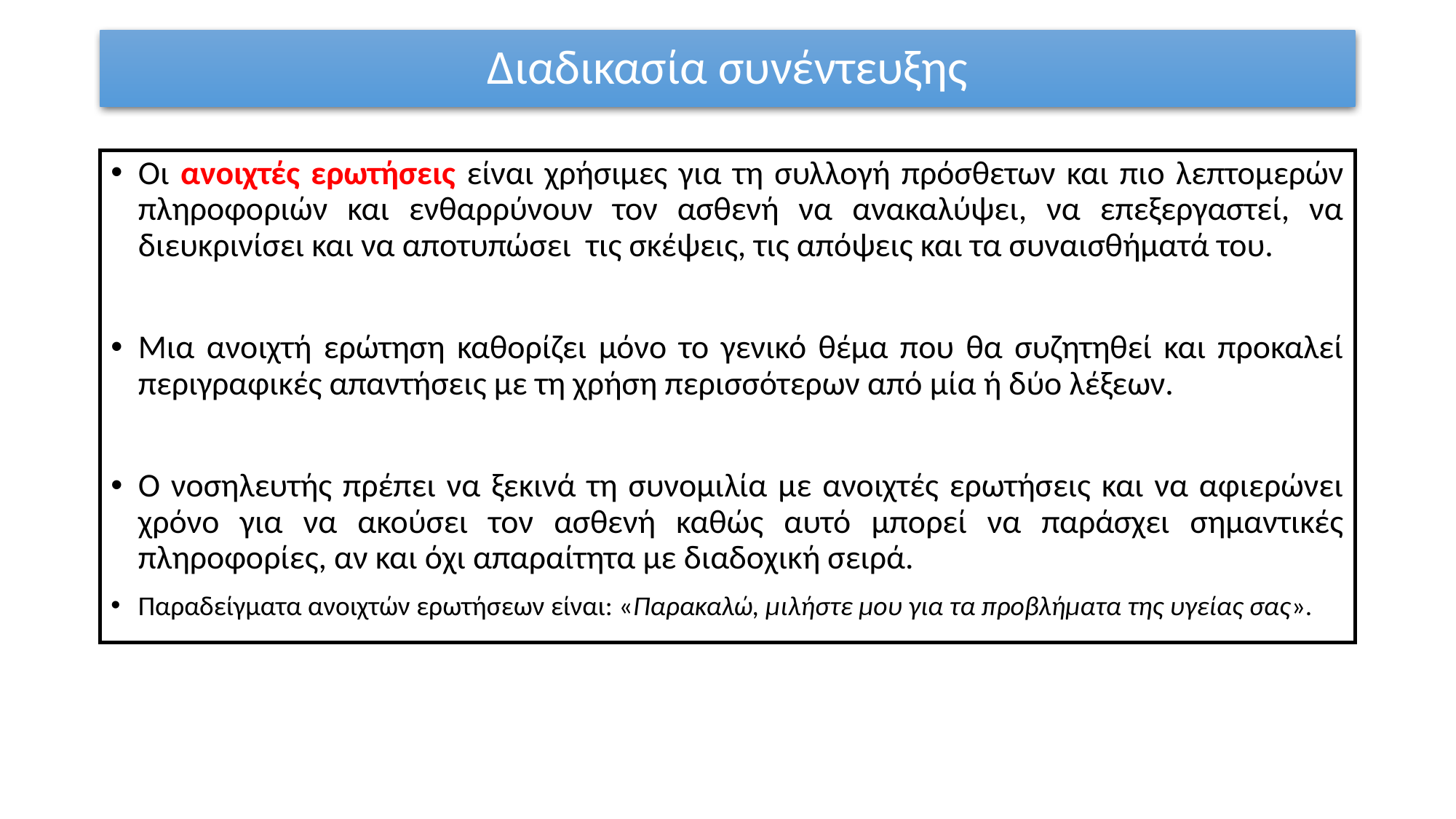

Διαδικασία συνέντευξης
Οι ανοιχτές ερωτήσεις είναι χρήσιμες για τη συλλογή πρόσθετων και πιο λεπτομερών πληροφοριών και ενθαρρύνουν τον ασθενή να ανακαλύψει, να επεξεργαστεί, να διευκρινίσει και να αποτυπώσει  τις σκέψεις, τις απόψεις και τα συναισθήματά του.

Μια ανοιχτή ερώτηση καθορίζει μόνο το γενικό θέμα που θα συζητηθεί και προκαλεί περιγραφικές απαντήσεις με τη χρήση περισσότερων από μία ή δύο λέξεων.

Ο νοσηλευτής πρέπει να ξεκινά τη συνομιλία με ανοιχτές ερωτήσεις και να αφιερώνει χρόνο για να ακούσει τον ασθενή καθώς αυτό μπορεί να παράσχει σημαντικές πληροφορίες, αν και όχι απαραίτητα με διαδοχική σειρά.
Παραδείγματα ανοιχτών ερωτήσεων είναι: «Παρακαλώ, μιλήστε μου για τα προβλήματα της υγείας σας».